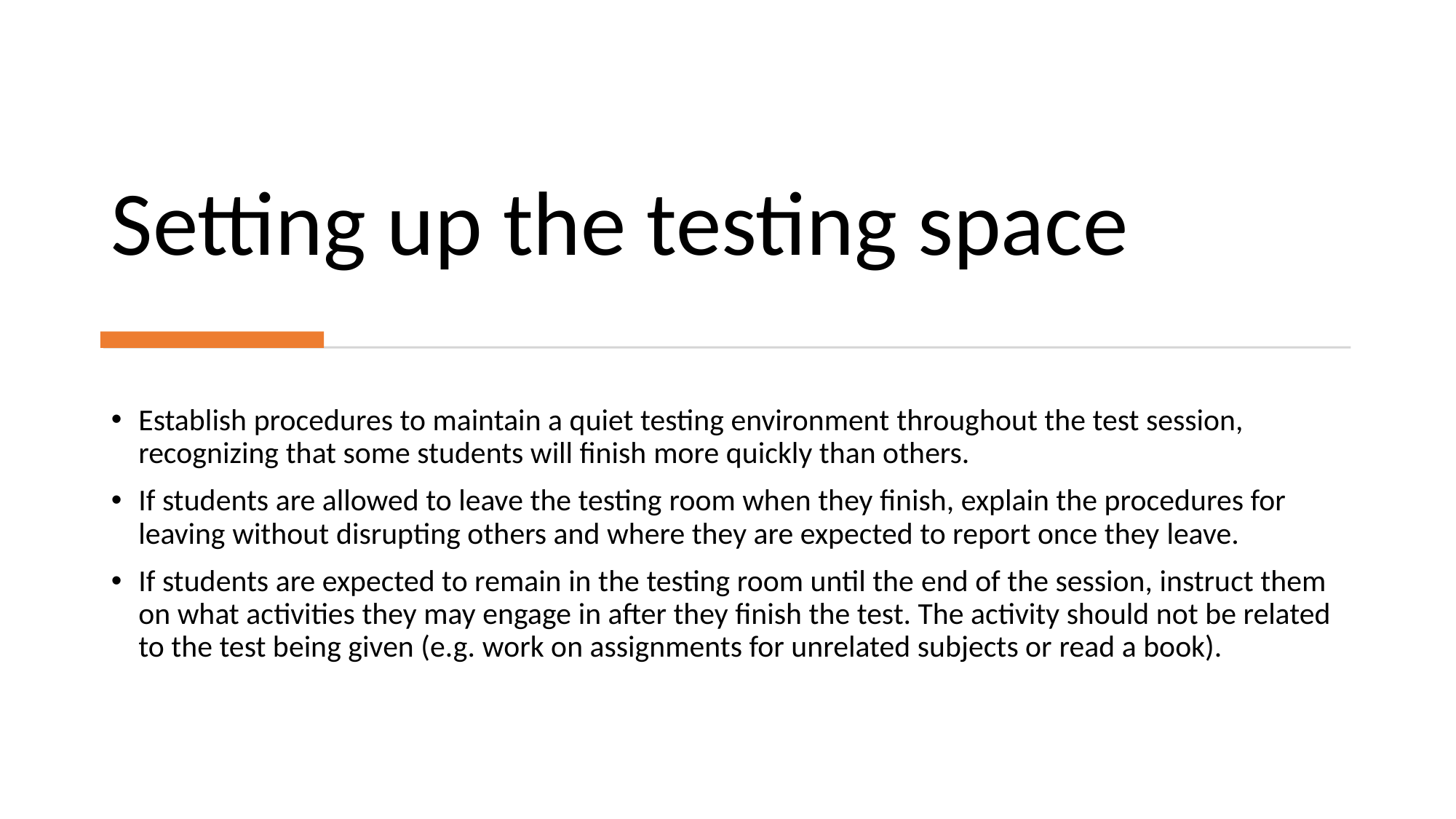

# Setting up the testing space

Establish procedures to maintain a quiet testing environment throughout the test session, recognizing that some students will finish more quickly than others.
If students are allowed to leave the testing room when they finish, explain the procedures for leaving without disrupting others and where they are expected to report once they leave.
If students are expected to remain in the testing room until the end of the session, instruct them on what activities they may engage in after they finish the test. The activity should not be related to the test being given (e.g. work on assignments for unrelated subjects or read a book).